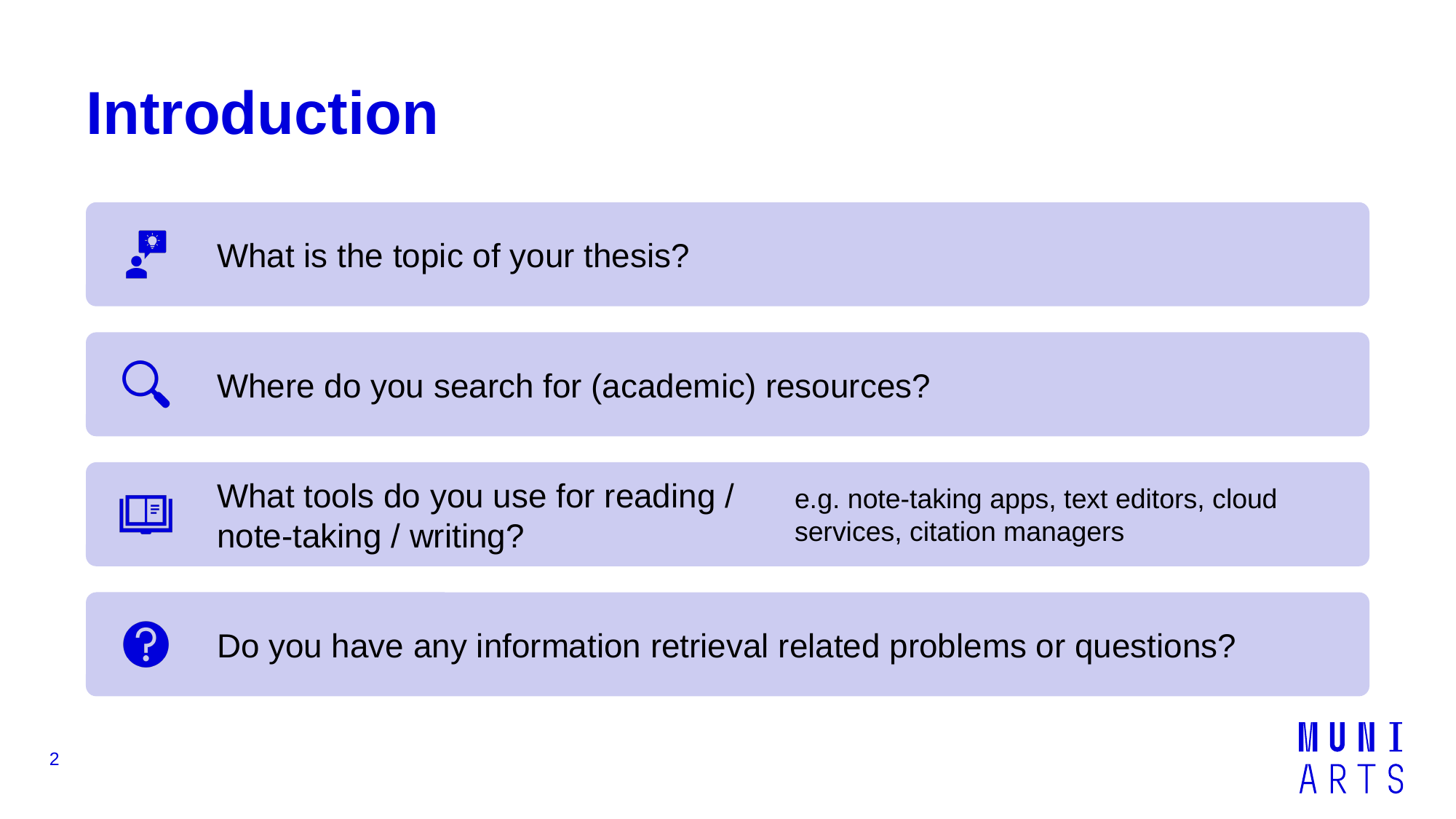

# Introduction
What is the topic of your thesis?
Where do you search for (academic) resources?
What tools do you use for reading / note-taking / writing?
e.g. note-taking apps, text editors, cloud services, citation managers
Do you have any information retrieval related problems or questions?
2